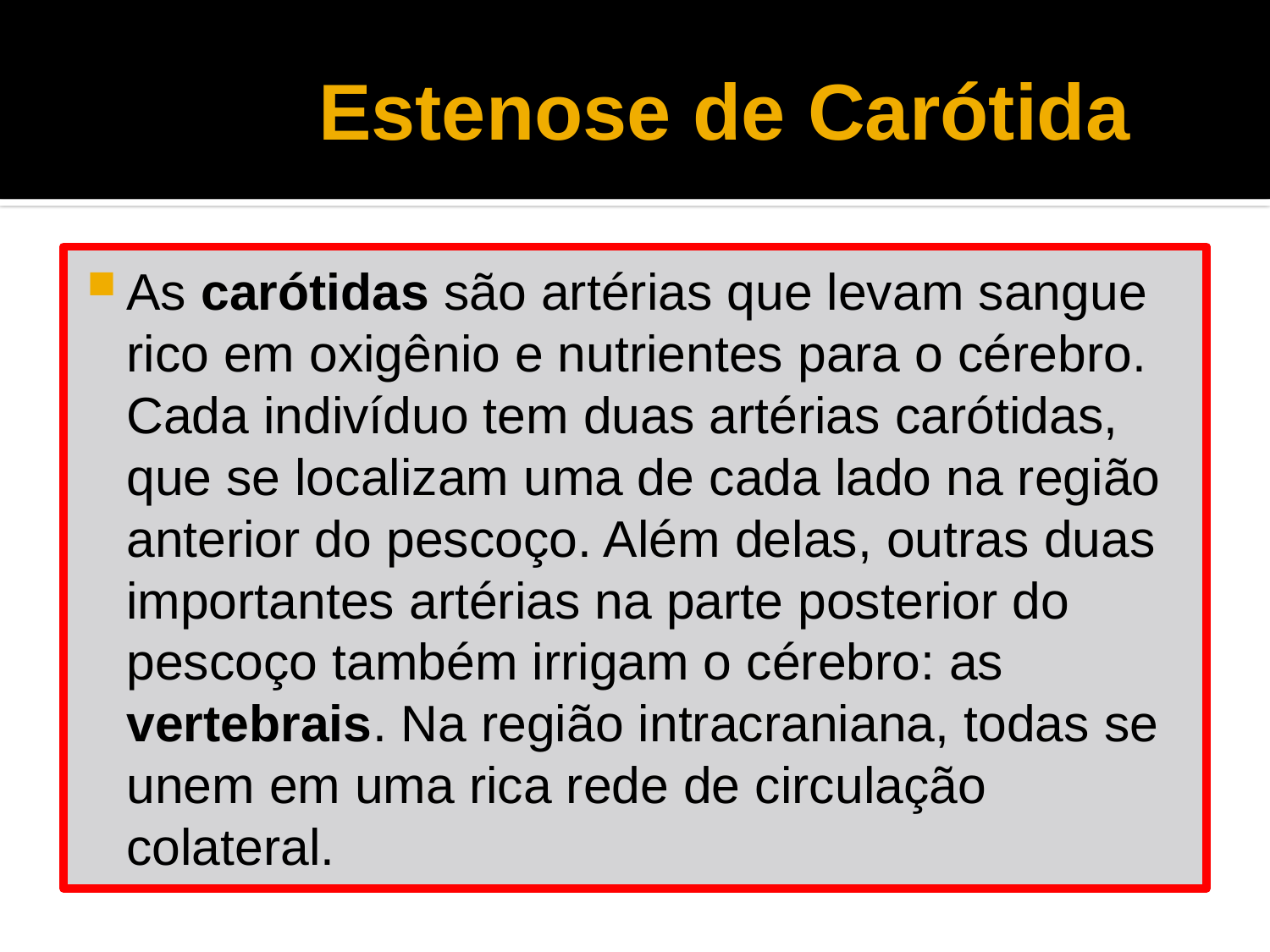

# Estenose de Carótida
As carótidas são artérias que levam sangue rico em oxigênio e nutrientes para o cérebro. Cada indivíduo tem duas artérias carótidas, que se localizam uma de cada lado na região anterior do pescoço. Além delas, outras duas importantes artérias na parte posterior do pescoço também irrigam o cérebro: as vertebrais. Na região intracraniana, todas se unem em uma rica rede de circulação colateral.